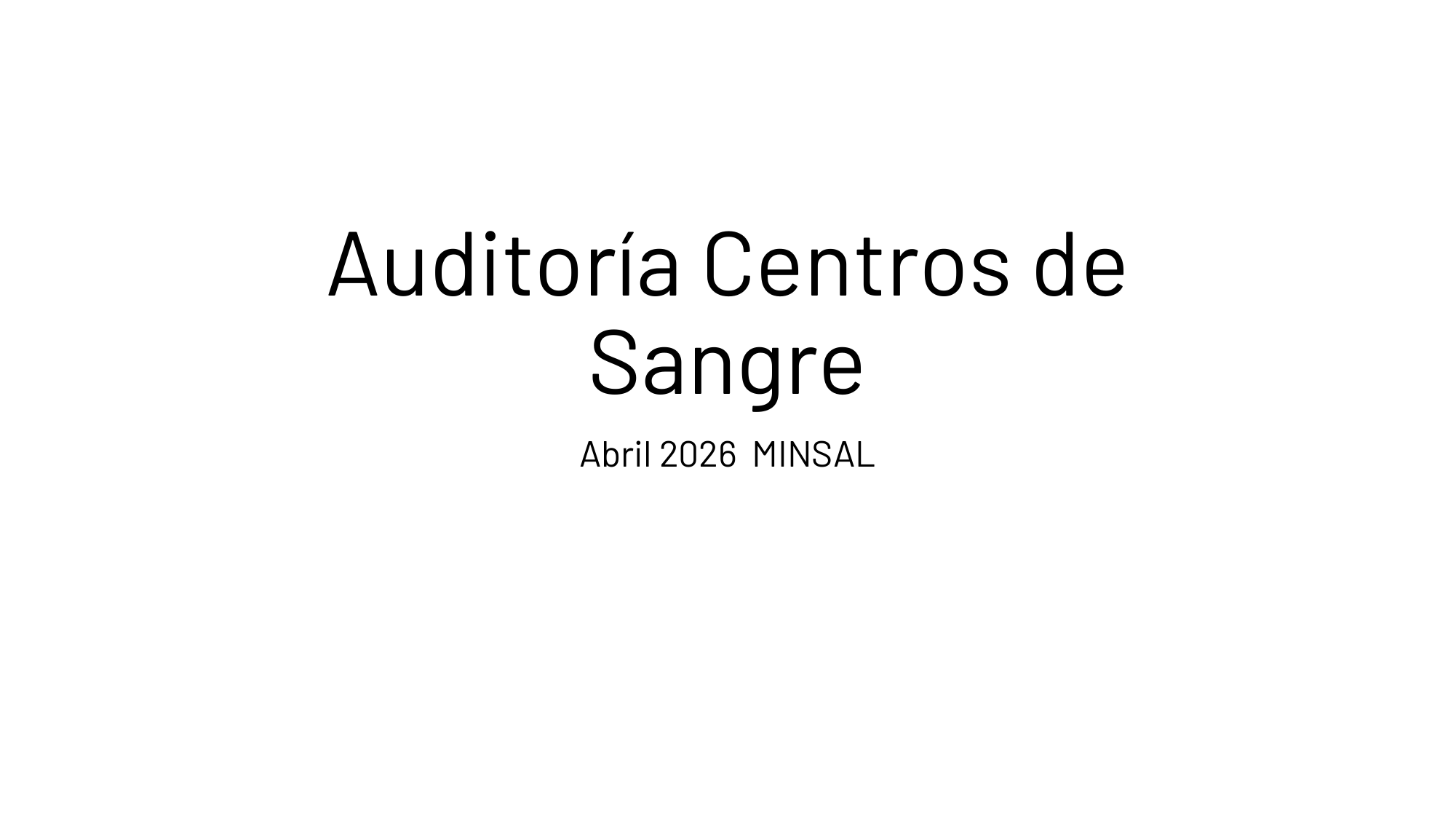

# Auditoría Centros de Sangre
Abril 2026  MINSAL